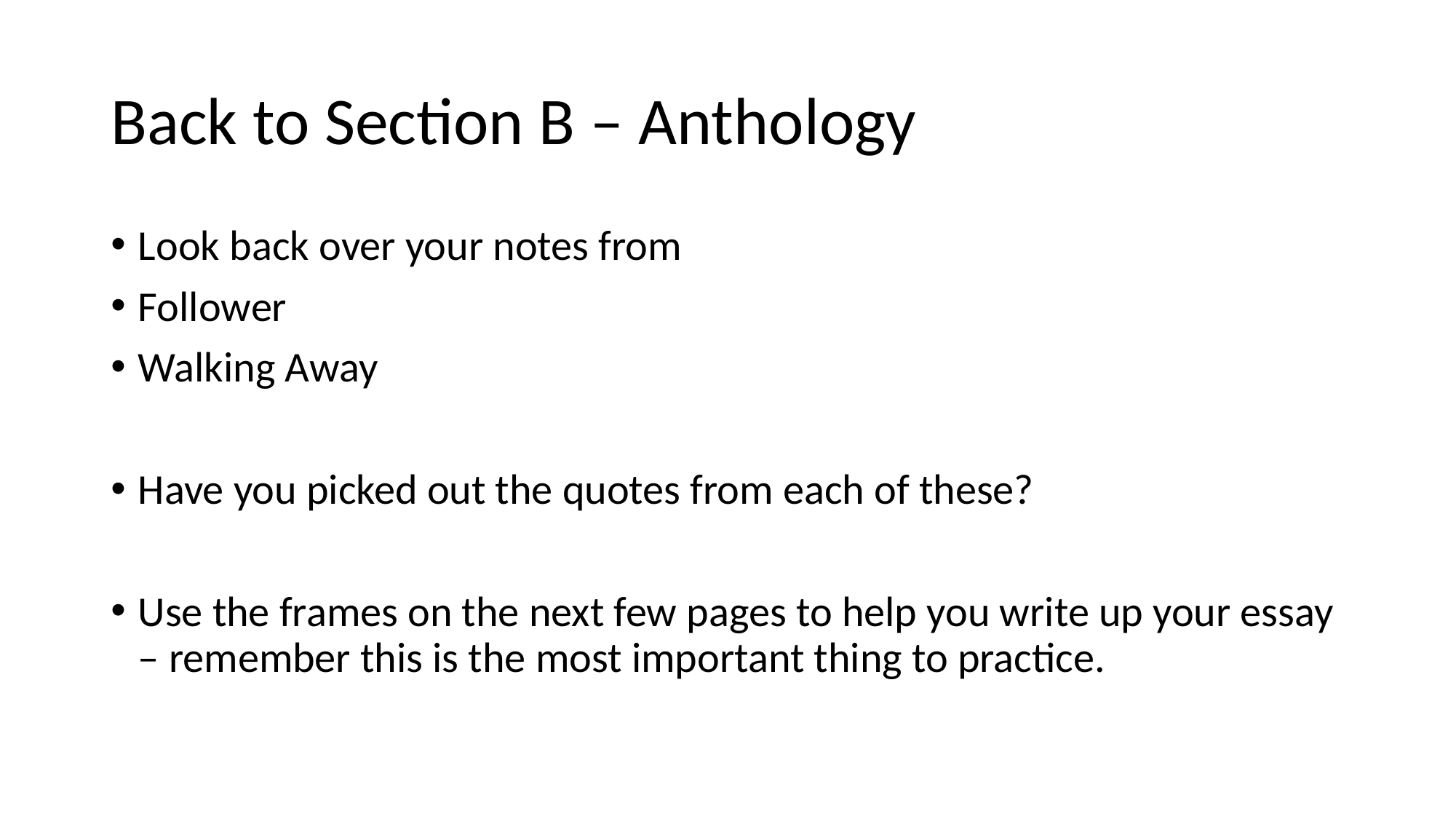

# Back to Section B – Anthology
Look back over your notes from
Follower
Walking Away

Have you picked out the quotes from each of these?

Use the frames on the next few pages to help you write up your essay – remember this is the most important thing to practice.